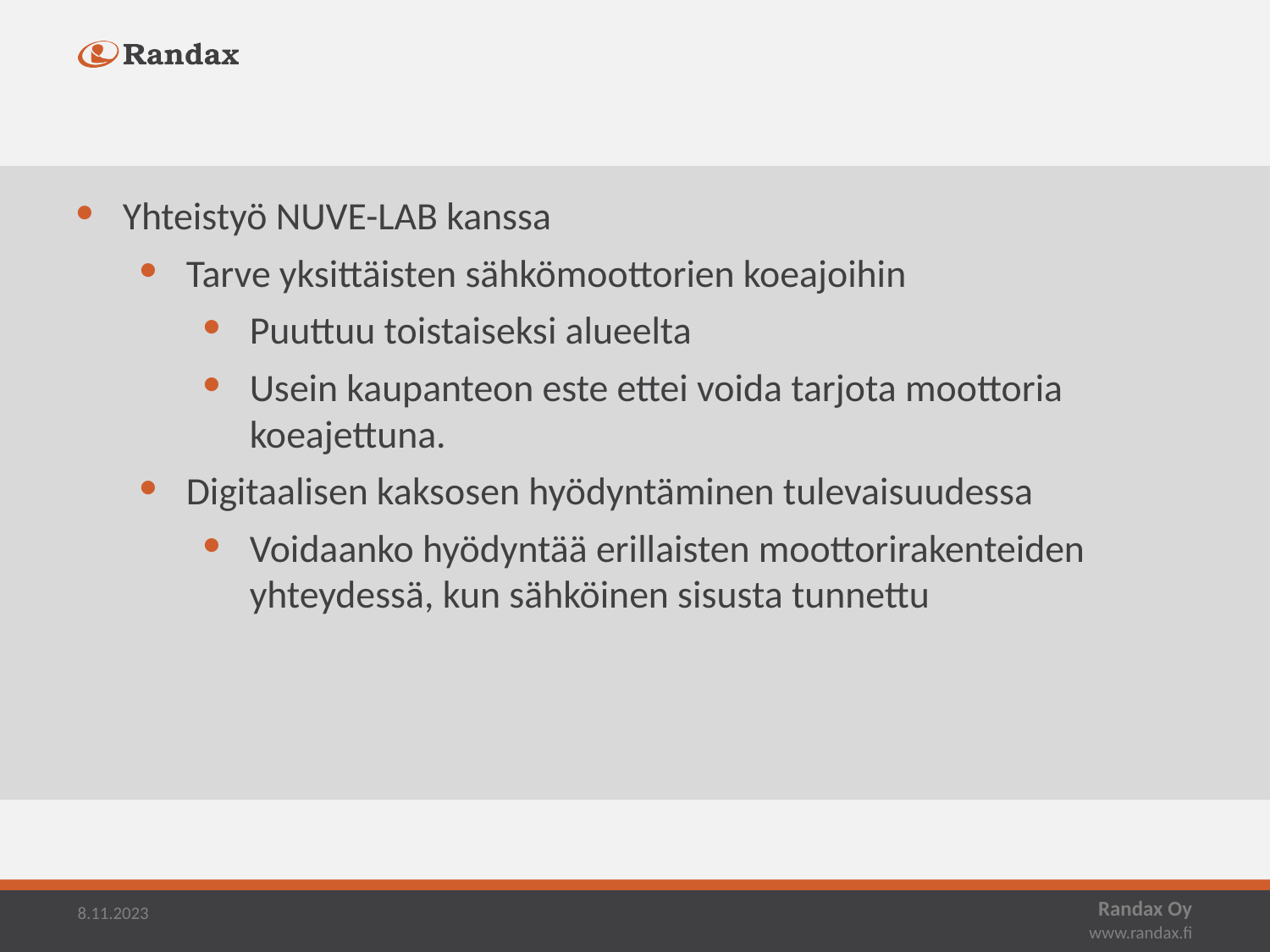

Yhteistyö NUVE-LAB kanssa
Tarve yksittäisten sähkömoottorien koeajoihin
Puuttuu toistaiseksi alueelta
Usein kaupanteon este ettei voida tarjota moottoria koeajettuna.
Digitaalisen kaksosen hyödyntäminen tulevaisuudessa
Voidaanko hyödyntää erillaisten moottorirakenteiden yhteydessä, kun sähköinen sisusta tunnettu

8.11.2023